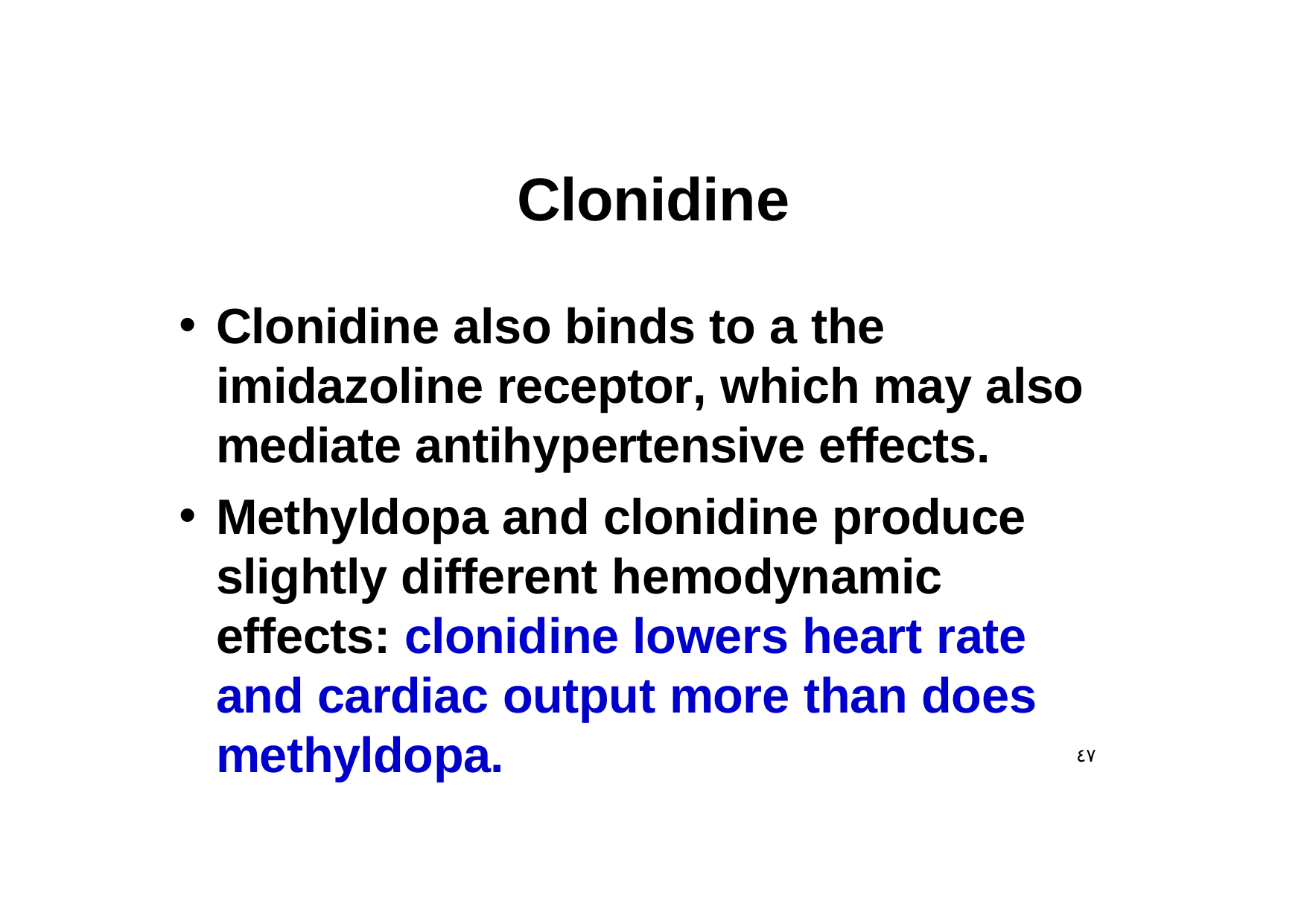

# Clonidine

Clonidine also binds to a the imidazoline receptor, which may also mediate antihypertensive effects.
Methyldopa and clonidine produce slightly different hemodynamic effects: clonidine lowers heart rate and cardiac output more than does

methyldopa.
٤٧